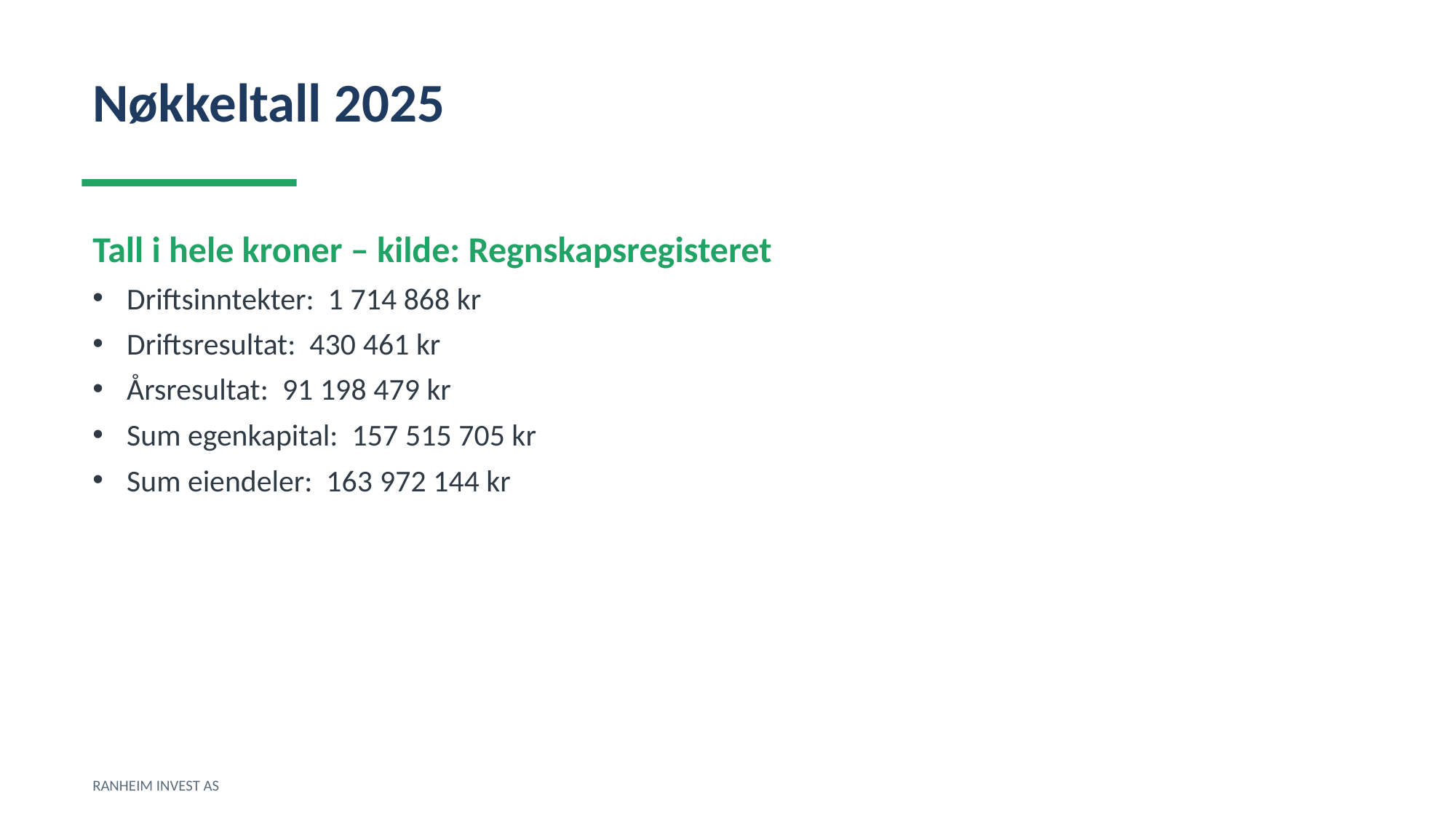

Nøkkeltall 2025

Tall i hele kroner – kilde: Regnskapsregisteret
Driftsinntekter:  1 714 868 kr
Driftsresultat:  430 461 kr
Årsresultat:  91 198 479 kr
Sum egenkapital:  157 515 705 kr
Sum eiendeler:  163 972 144 kr
RANHEIM INVEST AS